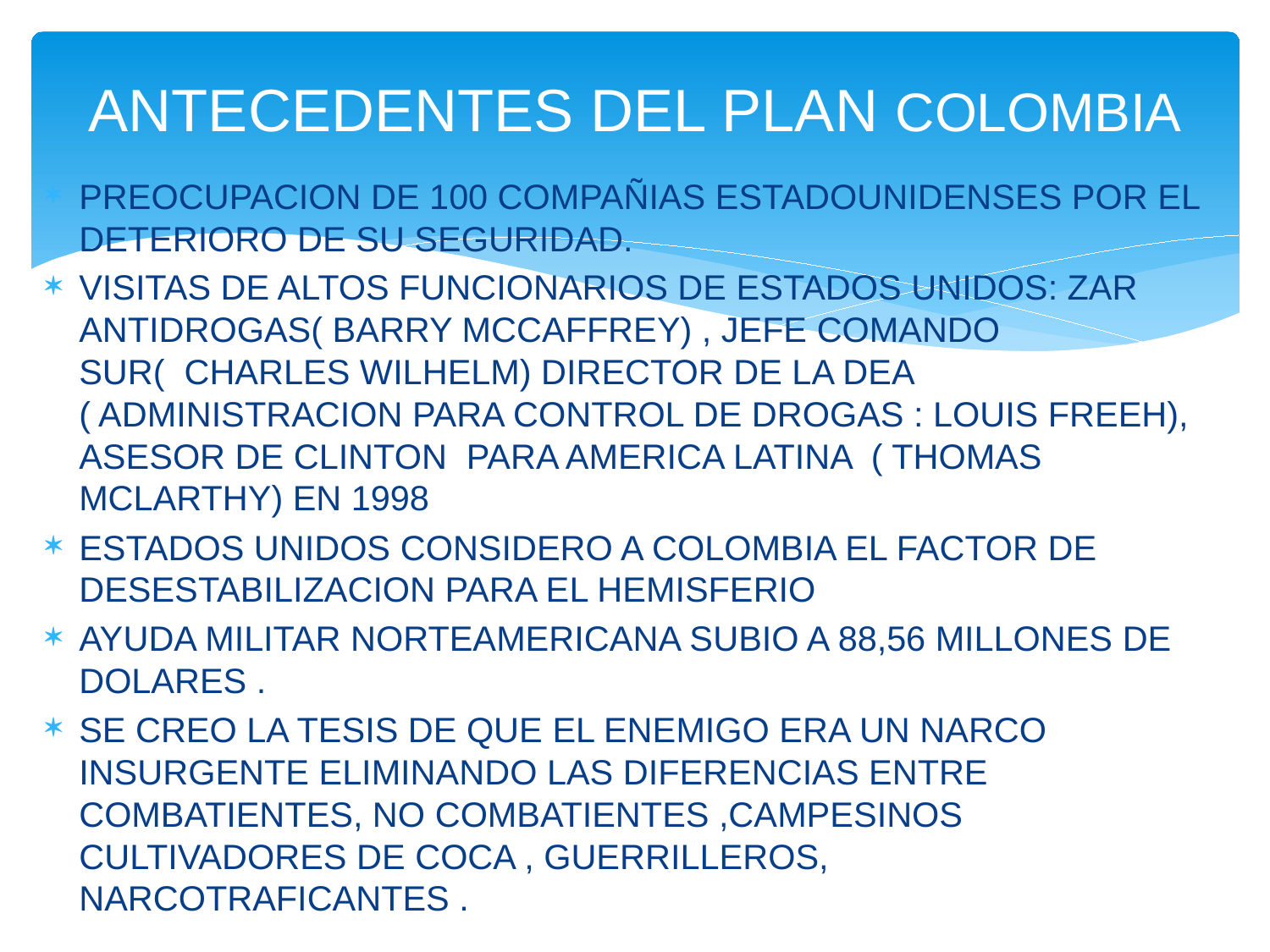

# ANTECEDENTES DEL PLAN COLOMBIA
PREOCUPACION DE 100 COMPAÑIAS ESTADOUNIDENSES POR EL DETERIORO DE SU SEGURIDAD.
VISITAS DE ALTOS FUNCIONARIOS DE ESTADOS UNIDOS: ZAR ANTIDROGAS( BARRY MCCAFFREY) , JEFE COMANDO SUR(  CHARLES WILHELM) DIRECTOR DE LA DEA ( ADMINISTRACION PARA CONTROL DE DROGAS : LOUIS FREEH), ASESOR DE CLINTON  PARA AMERICA LATINA  ( THOMAS MCLARTHY) EN 1998
ESTADOS UNIDOS CONSIDERO A COLOMBIA EL FACTOR DE DESESTABILIZACION PARA EL HEMISFERIO
AYUDA MILITAR NORTEAMERICANA SUBIO A 88,56 MILLONES DE DOLARES .
SE CREO LA TESIS DE QUE EL ENEMIGO ERA UN NARCO INSURGENTE ELIMINANDO LAS DIFERENCIAS ENTRE COMBATIENTES, NO COMBATIENTES ,CAMPESINOS CULTIVADORES DE COCA , GUERRILLEROS, NARCOTRAFICANTES .